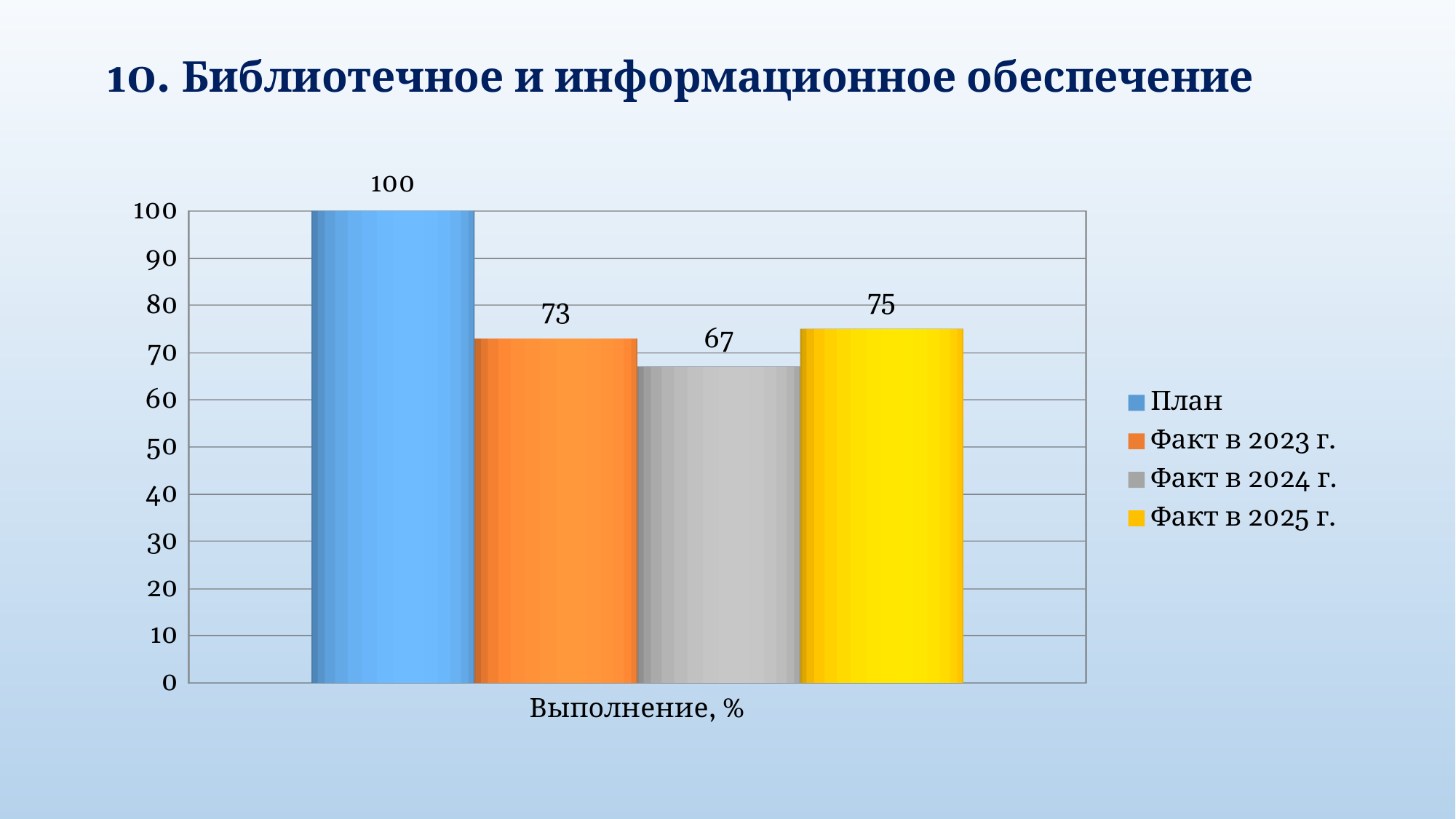

10. Библиотечное и информационное обеспечение

[unsupported chart]